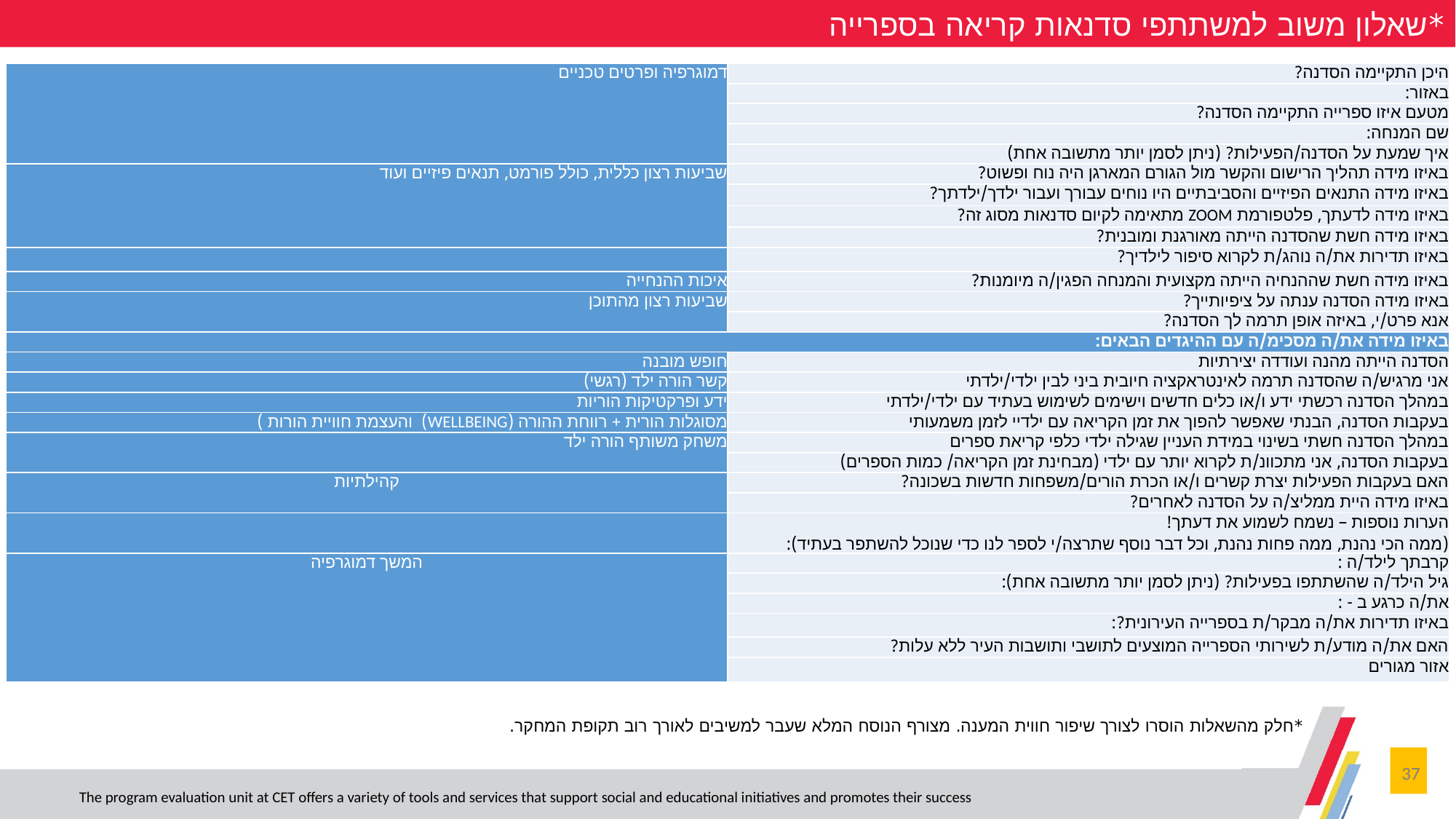

שאלון משוב למשתתפי סדנאות קריאה בספרייה*
| דמוגרפיה ופרטים טכניים | היכן התקיימה הסדנה? |
| --- | --- |
|  | באזור: |
|  | מטעם איזו ספרייה התקיימה הסדנה? |
|  | שם המנחה: |
|  | איך שמעת על הסדנה/הפעילות? (ניתן לסמן יותר מתשובה אחת) |
| שביעות רצון כללית, כולל פורמט, תנאים פיזיים ועוד | באיזו מידה תהליך הרישום והקשר מול הגורם המארגן היה נוח ופשוט? |
|  | באיזו מידה התנאים הפיזיים והסביבתיים היו נוחים עבורך ועבור ילדך/ילדתך? |
|  | באיזו מידה לדעתך, פלטפורמת ZOOM מתאימה לקיום סדנאות מסוג זה? |
|  | באיזו מידה חשת שהסדנה הייתה מאורגנת ומובנית? |
|  | באיזו תדירות את/ה נוהג/ת לקרוא סיפור לילדיך? |
| איכות ההנחייה | באיזו מידה חשת שההנחיה הייתה מקצועית והמנחה הפגין/ה מיומנות? |
| שביעות רצון מהתוכן | באיזו מידה הסדנה ענתה על ציפיותייך? |
|  | אנא פרט/י, באיזה אופן תרמה לך הסדנה? |
| באיזו מידה את/ה מסכימ/ה עם ההיגדים הבאים: |  |
| חופש מובנה | הסדנה הייתה מהנה ועודדה יצירתיות |
| קשר הורה ילד (רגשי) | אני מרגיש/ה שהסדנה תרמה לאינטראקציה חיובית ביני לבין ילדי/ילדתי |
| ידע ופרקטיקות הוריות | במהלך הסדנה רכשתי ידע ו/או כלים חדשים וישימים לשימוש בעתיד עם ילדי/ילדתי |
| מסוגלות הורית + רווחת ההורה (WELLBEING) והעצמת חוויית הורות ) | בעקבות הסדנה, הבנתי שאפשר להפוך את זמן הקריאה עם ילדיי לזמן משמעותי |
| משחק משותף הורה ילד | במהלך הסדנה חשתי בשינוי במידת העניין שגילה ילדי כלפי קריאת ספרים |
|  | בעקבות הסדנה, אני מתכוונ/ת לקרוא יותר עם ילדי (מבחינת זמן הקריאה/ כמות הספרים) |
| קהילתיות | האם בעקבות הפעילות יצרת קשרים ו/או הכרת הורים/משפחות חדשות בשכונה? |
|  | באיזו מידה היית ממליצ/ה על הסדנה לאחרים? |
|  | הערות נוספות – נשמח לשמוע את דעתך! (ממה הכי נהנת, ממה פחות נהנת, וכל דבר נוסף שתרצה/י לספר לנו כדי שנוכל להשתפר בעתיד): |
| המשך דמוגרפיה | קרבתך לילד/ה : |
|  | גיל הילד/ה שהשתתפו בפעילות? (ניתן לסמן יותר מתשובה אחת): |
|  | את/ה כרגע ב - : |
|  | באיזו תדירות את/ה מבקר/ת בספרייה העירונית?: |
|  | האם את/ה מודע/ת לשירותי הספרייה המוצעים לתושבי ותושבות העיר ללא עלות? |
|  | אזור מגורים |
*חלק מהשאלות הוסרו לצורך שיפור חווית המענה. מצורף הנוסח המלא שעבר למשיבים לאורך רוב תקופת המחקר.
37